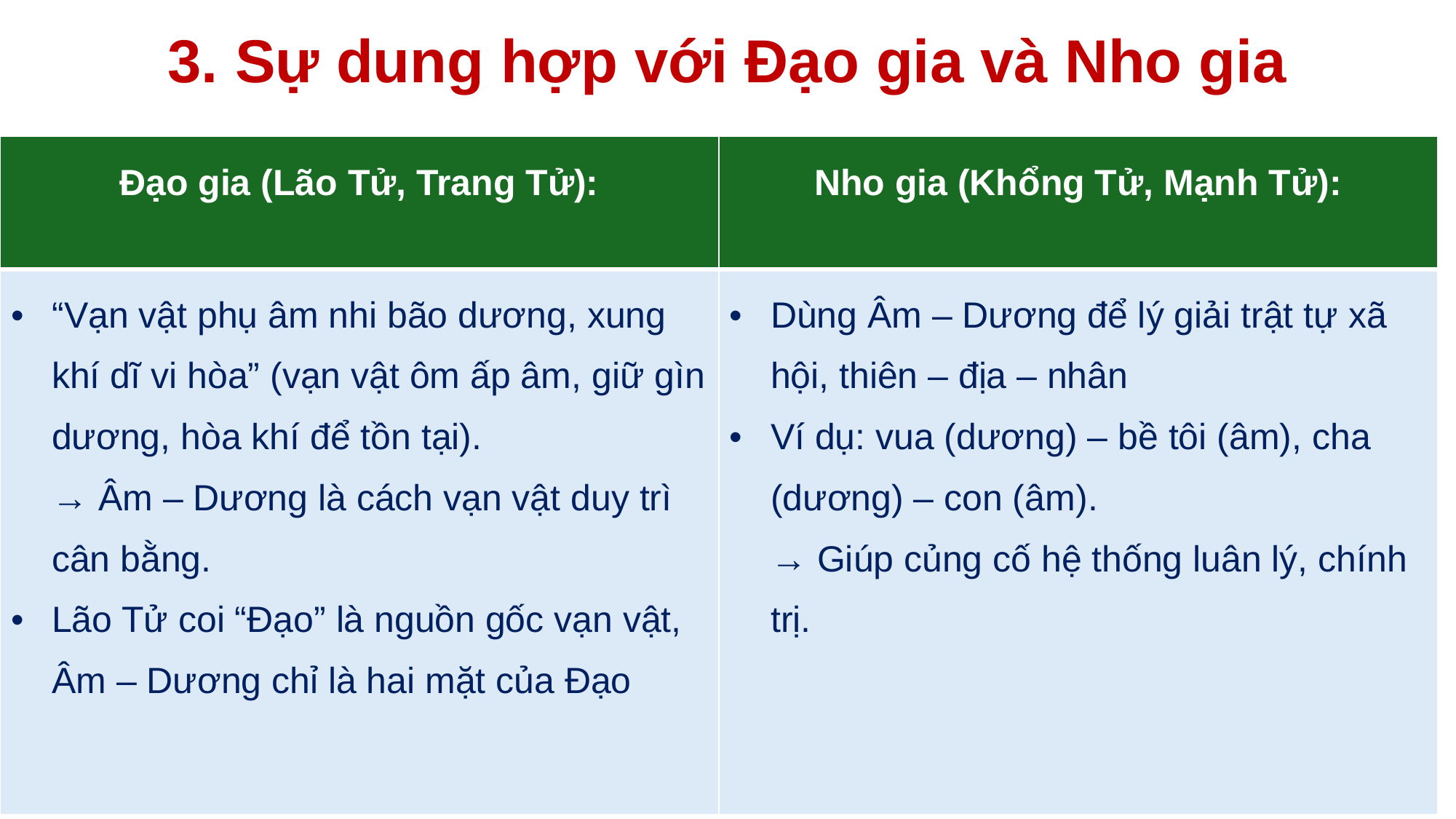

# 3. Sự dung hợp với Đạo gia và Nho gia
| Đạo gia (Lão Tử, Trang Tử): | Nho gia (Khổng Tử, Mạnh Tử): |
| --- | --- |
| “Vạn vật phụ âm nhi bão dương, xung khí dĩ vi hòa” (vạn vật ôm ấp âm, giữ gìn dương, hòa khí để tồn tại). → Âm – Dương là cách vạn vật duy trì cân bằng. Lão Tử coi “Đạo” là nguồn gốc vạn vật, Âm – Dương chỉ là hai mặt của Đạo | Dùng Âm – Dương để lý giải trật tự xã hội, thiên – địa – nhân Ví dụ: vua (dương) – bề tôi (âm), cha (dương) – con (âm). → Giúp củng cố hệ thống luân lý, chính trị. |